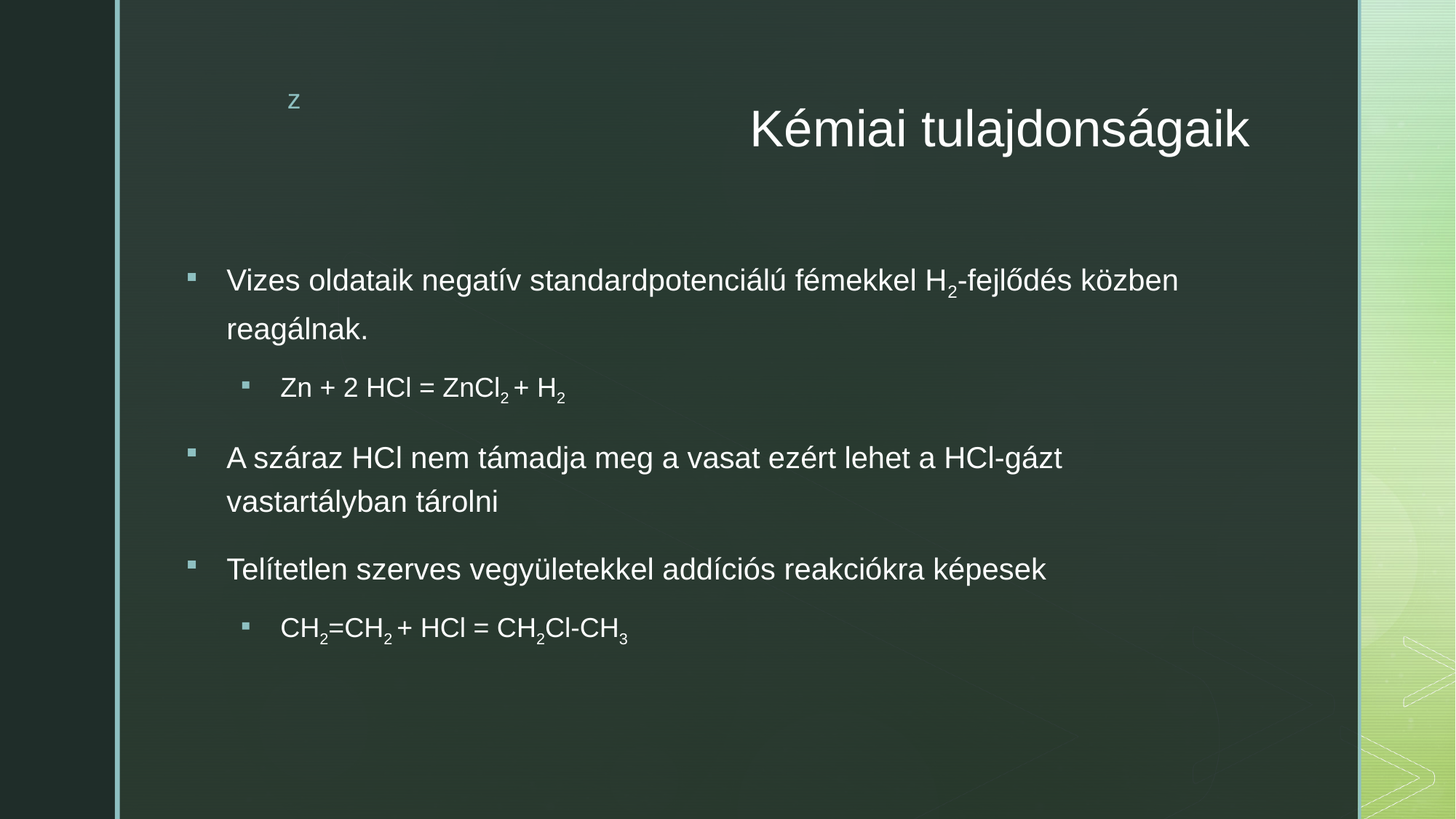

# Kémiai tulajdonságaik
Vizes oldataik negatív standardpotenciálú fémekkel H2-fejlődés közben reagálnak.
Zn + 2 HCl = ZnCl2 + H2
A száraz HCl nem támadja meg a vasat ezért lehet a HCl-gázt vastartályban tárolni
Telítetlen szerves vegyületekkel addíciós reakciókra képesek
CH2=CH2 + HCl = CH2Cl-CH3